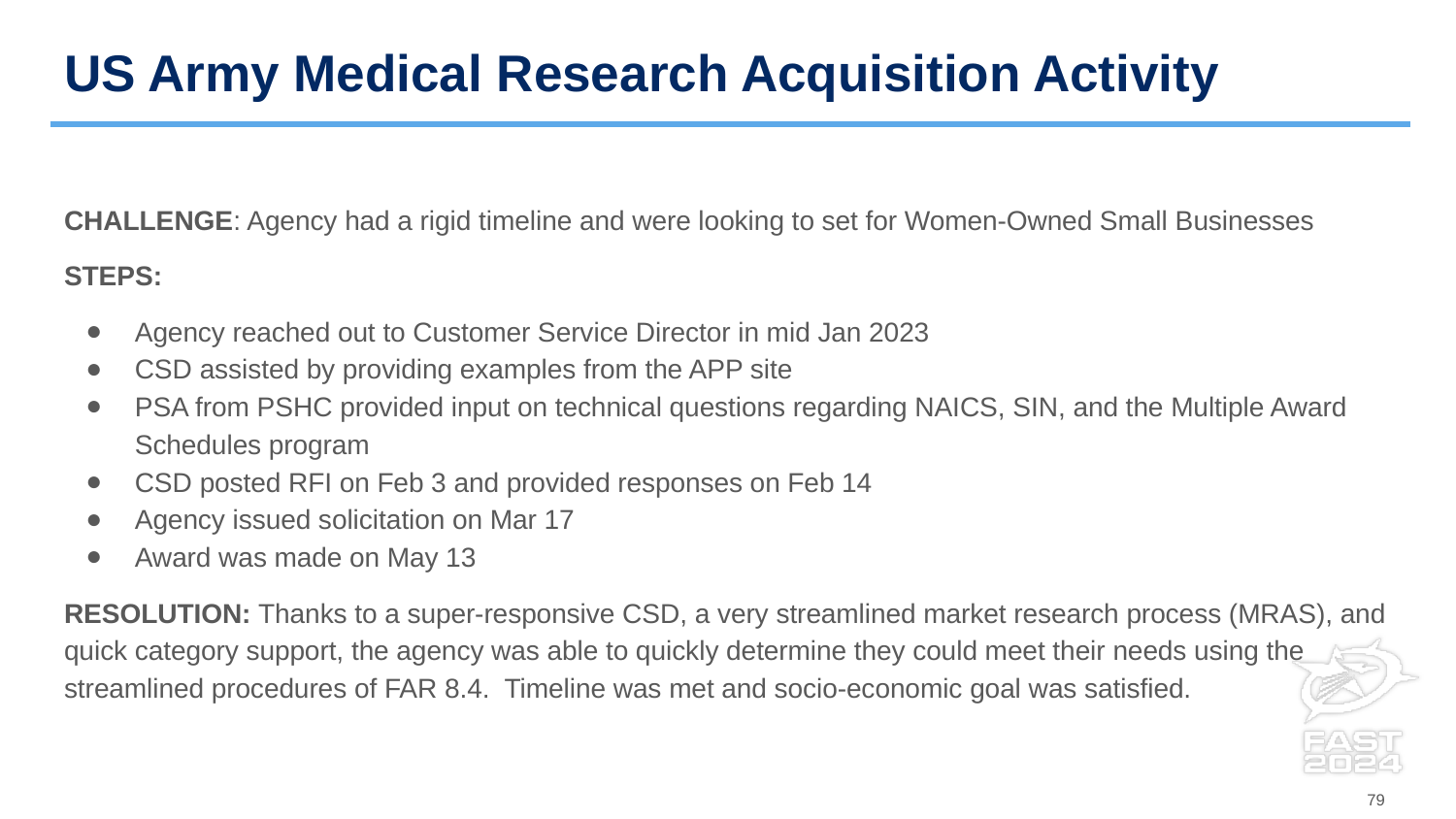

# US Army Medical Research Acquisition Activity
CHALLENGE: Agency had a rigid timeline and were looking to set for Women-Owned Small Businesses
STEPS:
Agency reached out to Customer Service Director in mid Jan 2023
CSD assisted by providing examples from the APP site
PSA from PSHC provided input on technical questions regarding NAICS, SIN, and the Multiple Award Schedules program
CSD posted RFI on Feb 3 and provided responses on Feb 14
Agency issued solicitation on Mar 17
Award was made on May 13
RESOLUTION: Thanks to a super-responsive CSD, a very streamlined market research process (MRAS), and quick category support, the agency was able to quickly determine they could meet their needs using the streamlined procedures of FAR 8.4.  Timeline was met and socio-economic goal was satisfied.
79